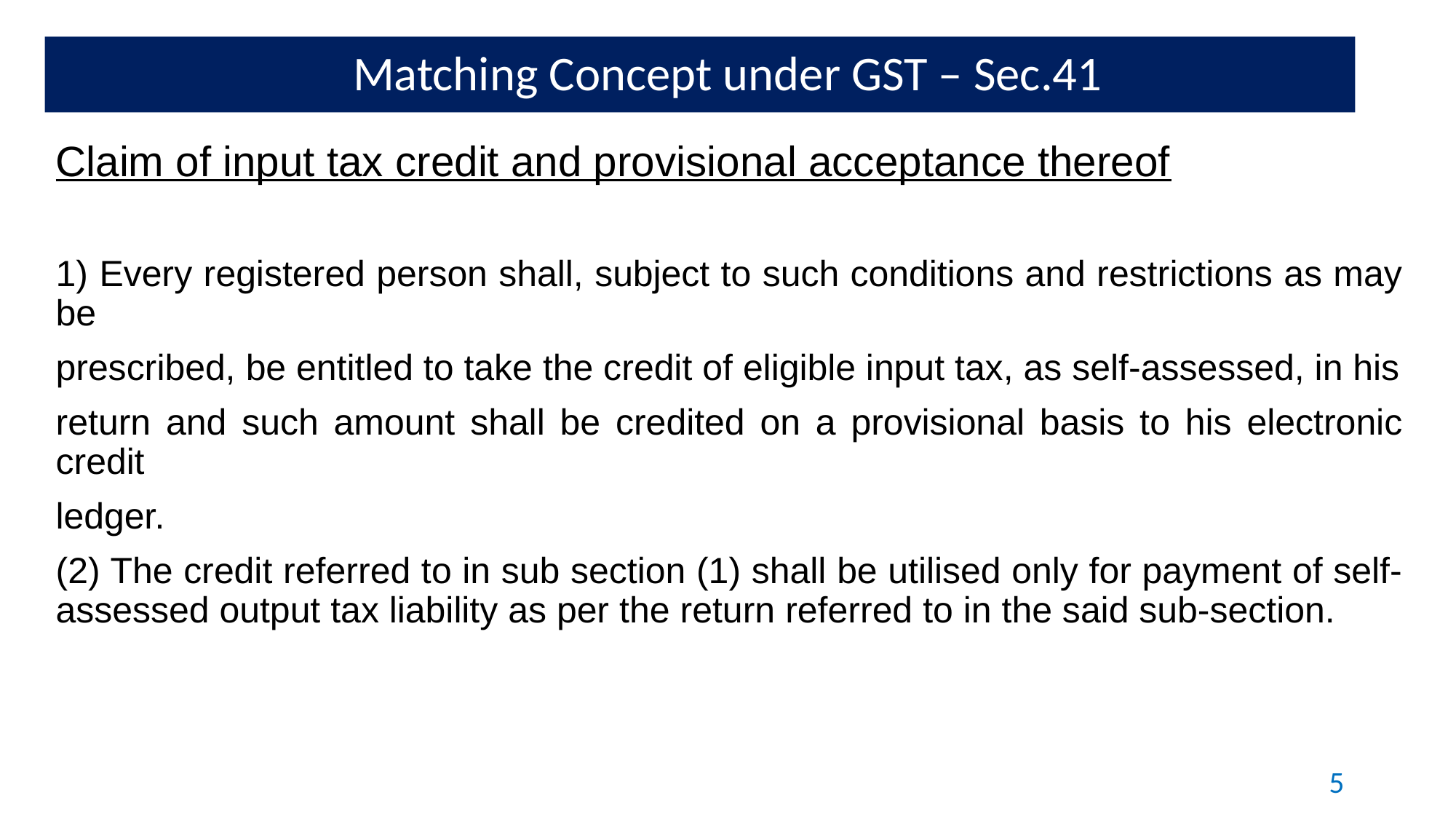

Matching Concept under GST – Sec.41
Claim of input tax credit and provisional acceptance thereof

1) Every registered person shall, subject to such conditions and restrictions as may be
prescribed, be entitled to take the credit of eligible input tax, as self-assessed, in his
return and such amount shall be credited on a provisional basis to his electronic credit
ledger.
(2) The credit referred to in sub section (1) shall be utilised only for payment of self-assessed output tax liability as per the return referred to in the said sub-section.

5